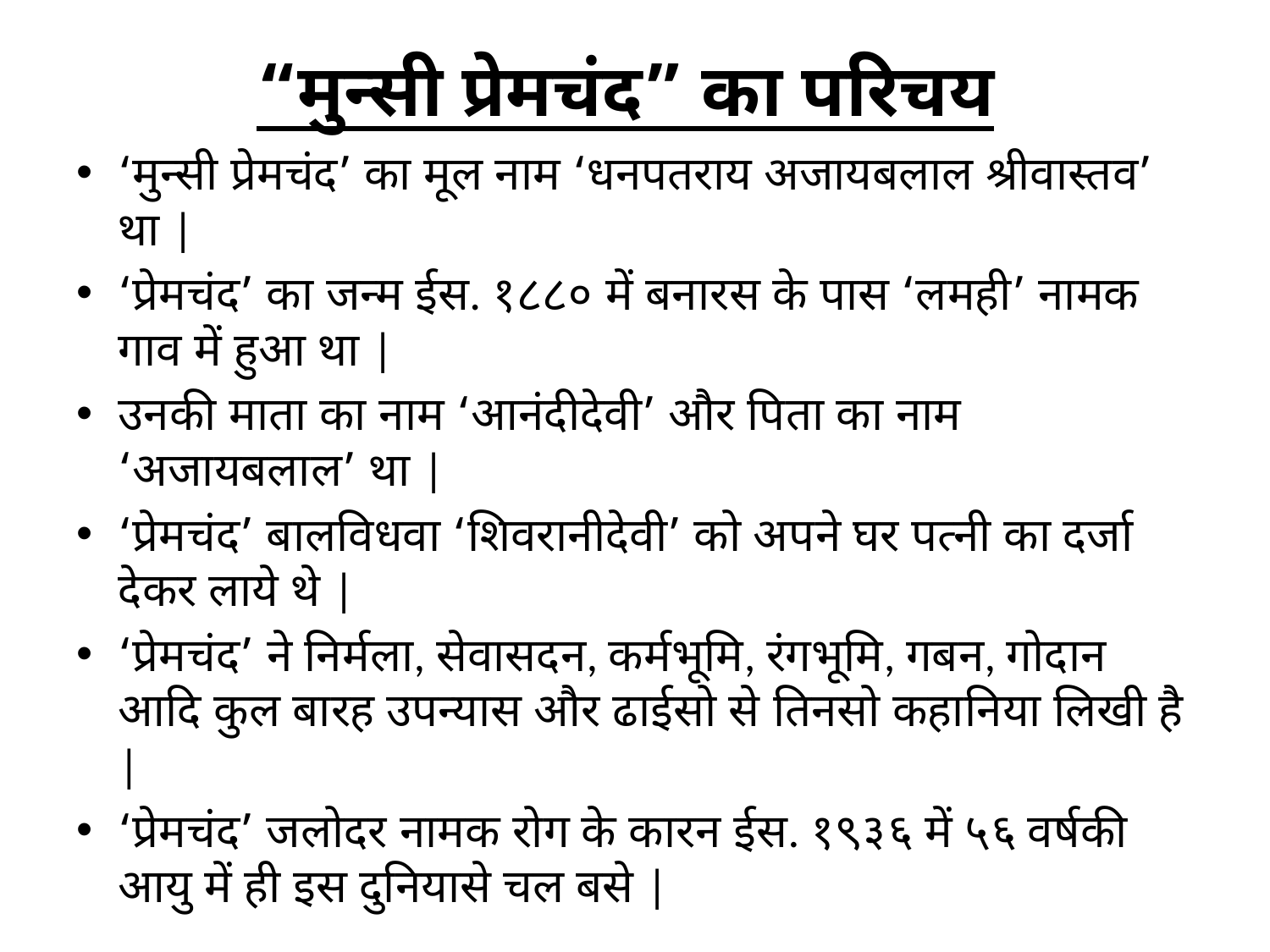

# “मुन्सी प्रेमचंद” का परिचय
‘मुन्सी प्रेमचंद’ का मूल नाम ‘धनपतराय अजायबलाल श्रीवास्तव’ था |
‘प्रेमचंद’ का जन्म ईस. १८८० में बनारस के पास ‘लमही’ नामक गाव में हुआ था |
उनकी माता का नाम ‘आनंदीदेवी’ और पिता का नाम ‘अजायबलाल’ था |
‘प्रेमचंद’ बालविधवा ‘शिवरानीदेवी’ को अपने घर पत्नी का दर्जा देकर लाये थे |
‘प्रेमचंद’ ने निर्मला, सेवासदन, कर्मभूमि, रंगभूमि, गबन, गोदान आदि कुल बारह उपन्यास और ढाईसो से तिनसो कहानिया लिखी है |
‘प्रेमचंद’ जलोदर नामक रोग के कारन ईस. १९३६ में ५६ वर्षकी आयु में ही इस दुनियासे चल बसे |